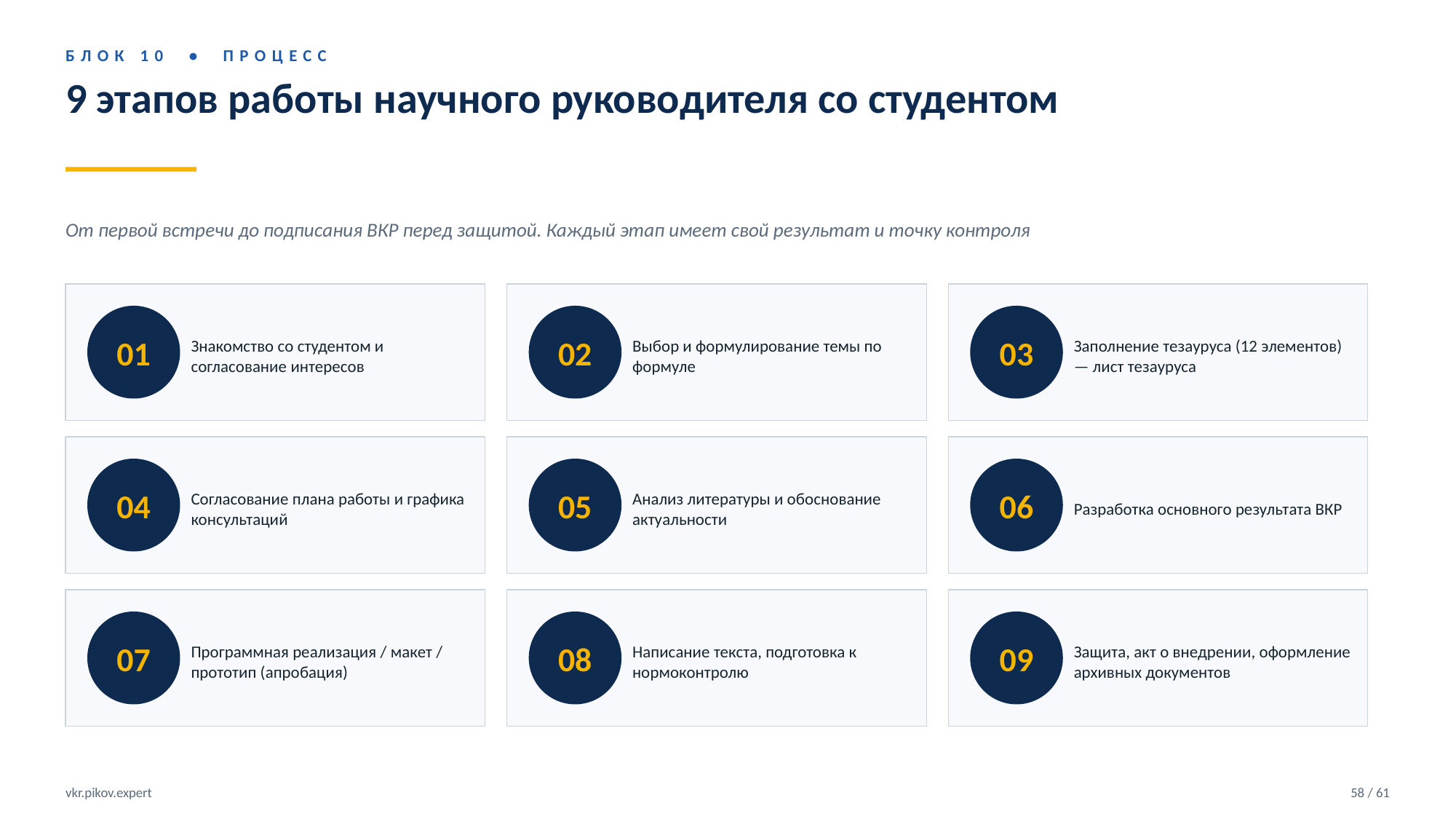

БЛОК 10  •  ПРОЦЕСС
9 этапов работы научного руководителя со студентом

От первой встречи до подписания ВКР перед защитой. Каждый этап имеет свой результат и точку контроля

Знакомство со студентом и согласование интересов
Выбор и формулирование темы по формуле
Заполнение тезауруса (12 элементов) — лист тезауруса

01

02

03

Согласование плана работы и графика консультаций
Анализ литературы и обоснование актуальности
Разработка основного результата ВКР

04

05

06

Программная реализация / макет / прототип (апробация)
Написание текста, подготовка к нормоконтролю
Защита, акт о внедрении, оформление архивных документов

07

08

09
vkr.pikov.expert
58 / 61